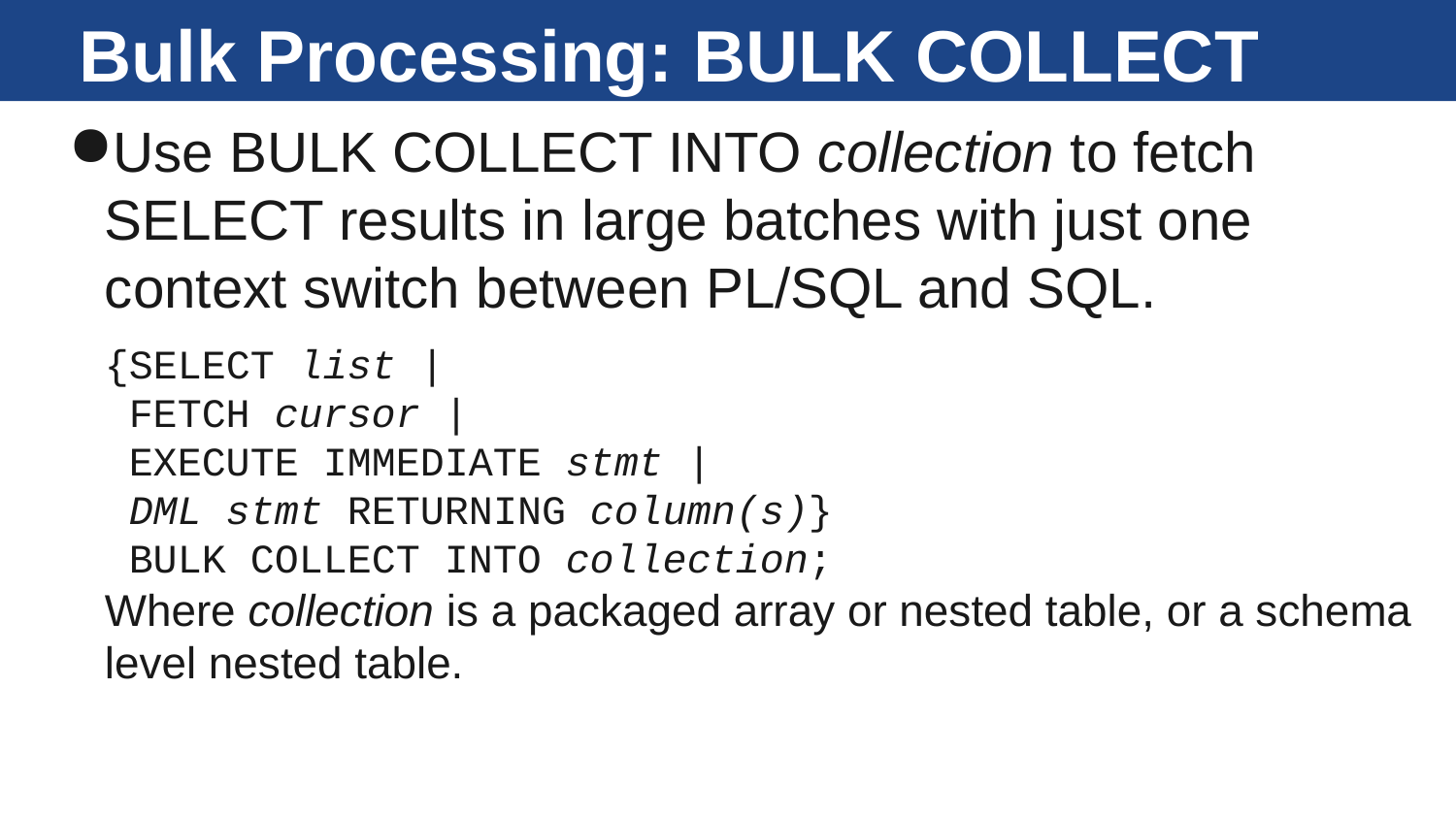

# Bulk Processing: BULK COLLECT
Use BULK COLLECT INTO collection to fetch SELECT results in large batches with just one context switch between PL/SQL and SQL.

{SELECT list |
 FETCH cursor |
 EXECUTE IMMEDIATE stmt |
 DML stmt RETURNING column(s)}
 BULK COLLECT INTO collection;
Where collection is a packaged array or nested table, or a schema level nested table.